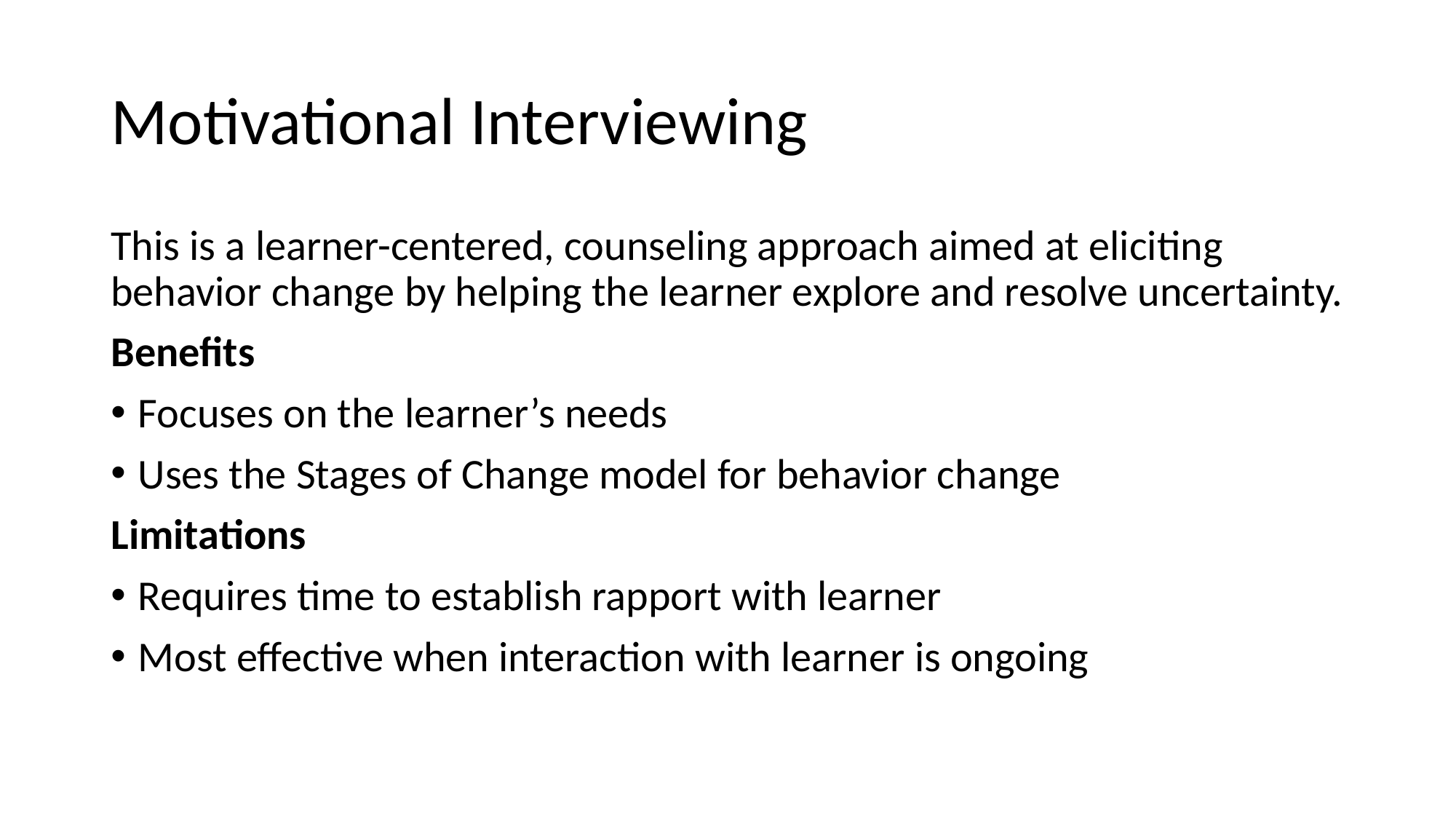

# Motivational Interviewing
This is a learner-centered, counseling approach aimed at eliciting behavior change by helping the learner explore and resolve uncertainty.
Benefits
Focuses on the learner’s needs
Uses the Stages of Change model for behavior change
Limitations
Requires time to establish rapport with learner
Most effective when interaction with learner is ongoing